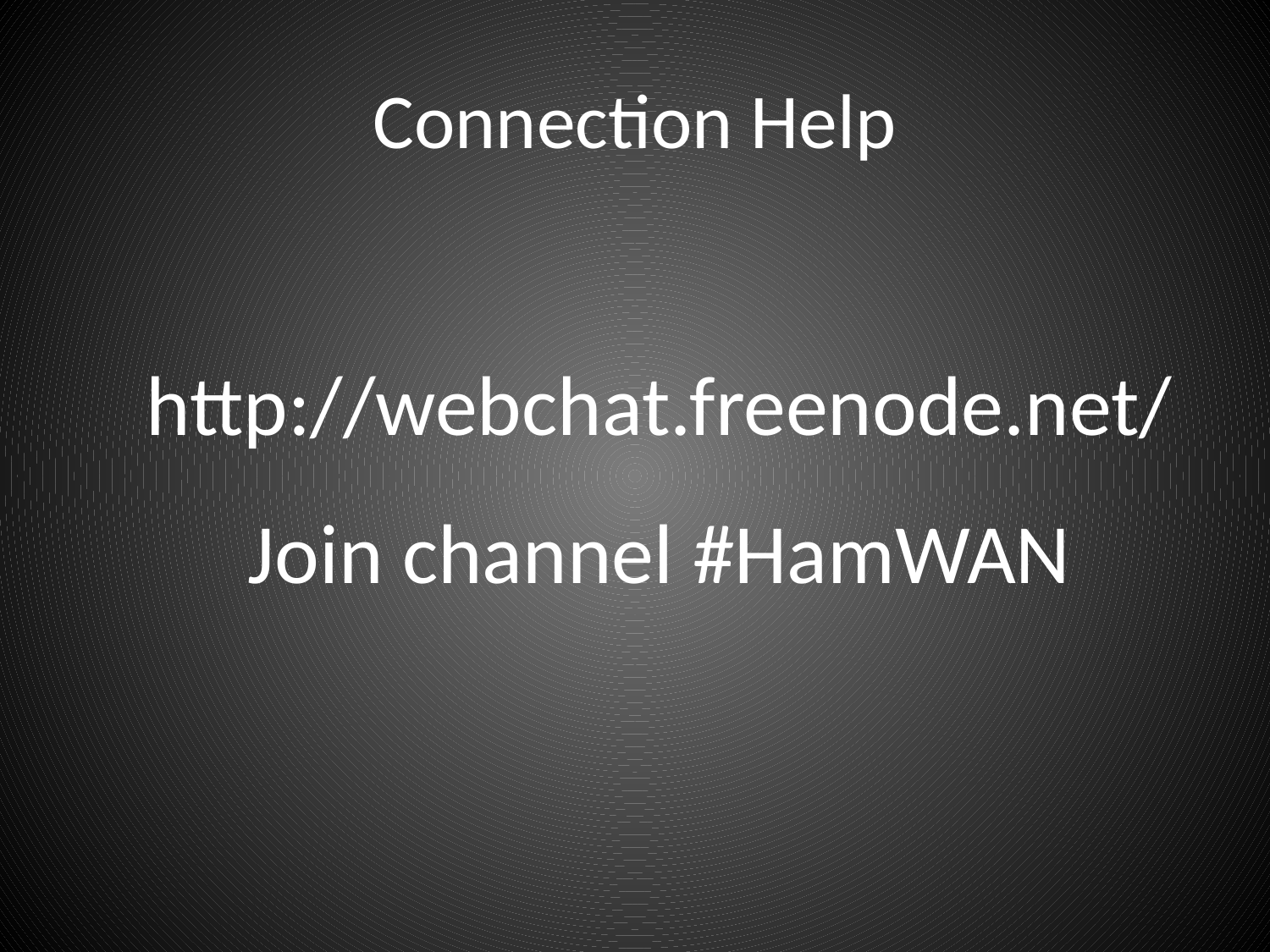

# Connection Help
http://webchat.freenode.net/
Join channel #HamWAN